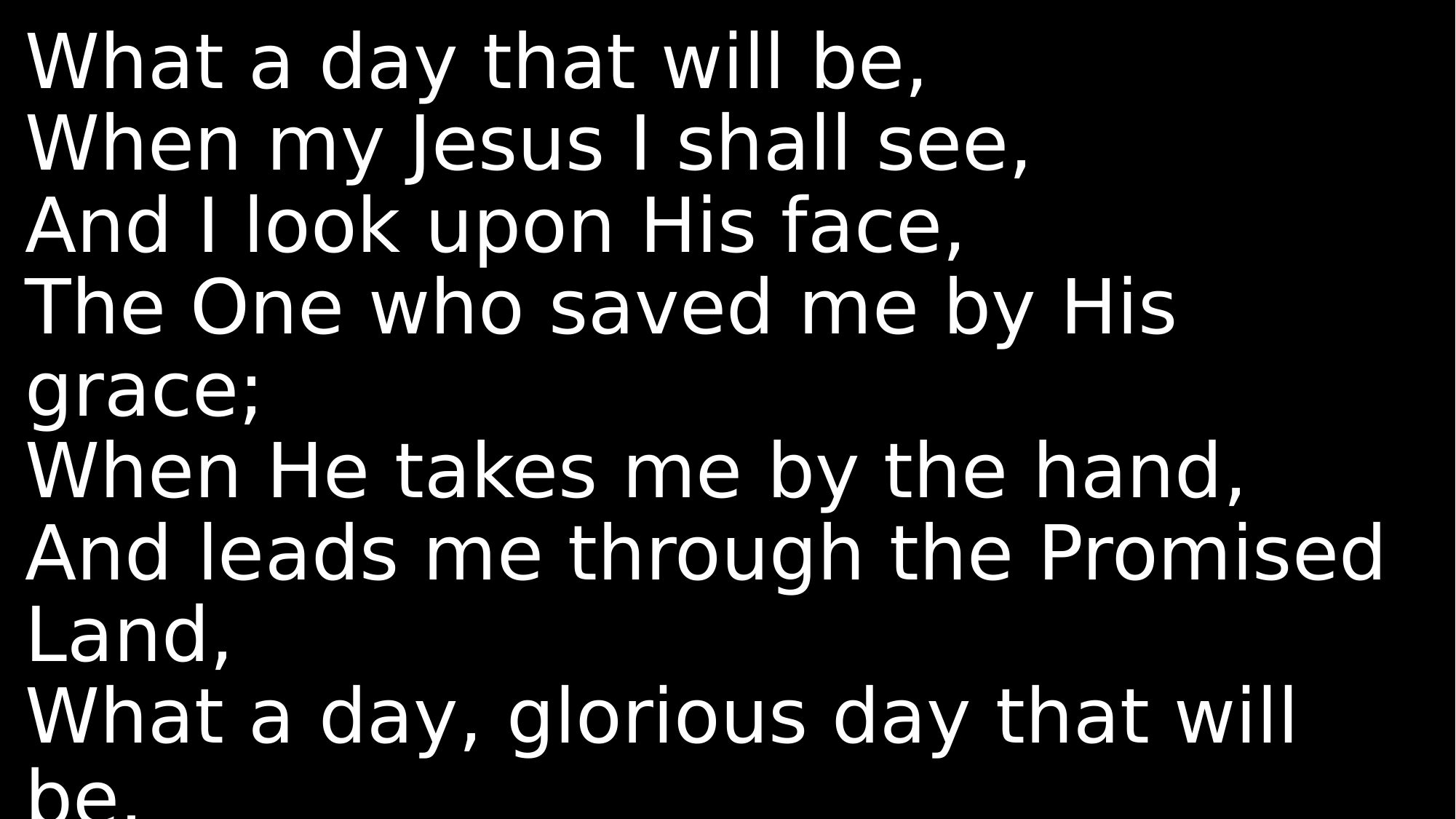

What a day that will be,
When my Jesus I shall see,
And I look upon His face,
The One who saved me by His grace;
When He takes me by the hand,
And leads me through the Promised Land,
What a day, glorious day that will be.
#